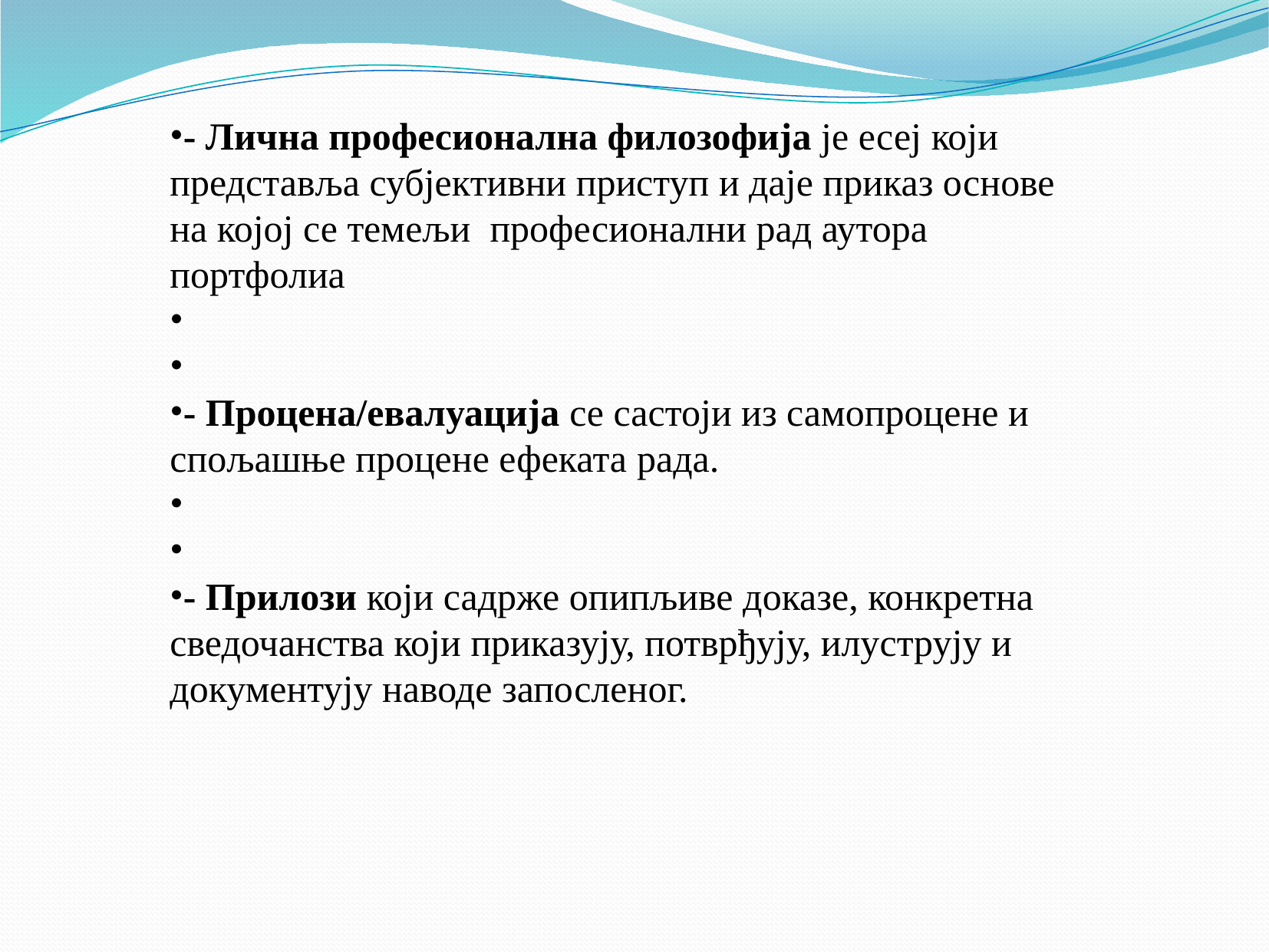

- Лична професионална филозофија је есеј који представља субјективни приступ и даје приказ основе на којој се темељи  професионални рад аутора портфолиа

- Процена/евалуација се састоји из самопроцене и спољашње процене ефеката рада.

- Прилози који садрже опипљиве доказе, конкретна сведочанства који приказују, потврђују, илуструју и документују наводе запосленог.